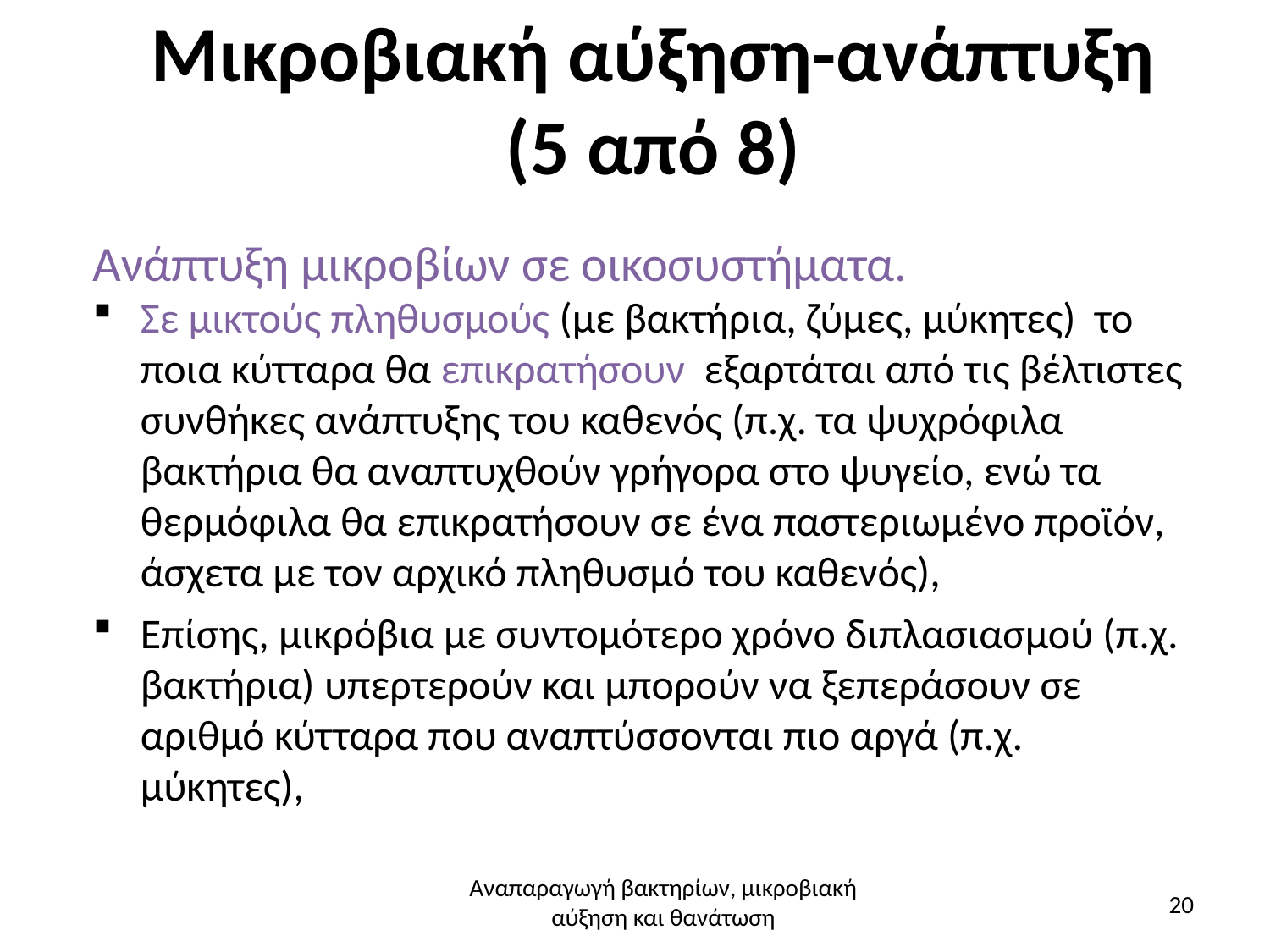

# Μικροβιακή αύξηση-ανάπτυξη (5 από 8)
Ανάπτυξη μικροβίων σε οικοσυστήματα.
Σε μικτούς πληθυσμούς (με βακτήρια, ζύμες, μύκητες)  το ποια κύτταρα θα επικρατήσουν  εξαρτάται από τις βέλτιστες συνθήκες ανάπτυξης του καθενός (π.χ. τα ψυχρόφιλα βακτήρια θα αναπτυχθούν γρήγορα στο ψυγείο, ενώ τα θερμόφιλα θα επικρατήσουν σε ένα παστεριωμένο προϊόν, άσχετα με τον αρχικό πληθυσμό του καθενός),

Επίσης, μικρόβια με συντομότερο χρόνο διπλασιασμού (π.χ. βακτήρια) υπερτερούν και μπορούν να ξεπεράσουν σε αριθμό κύτταρα που αναπτύσσονται πιο αργά (π.χ. μύκητες),
Αναπαραγωγή βακτηρίων, μικροβιακή αύξηση και θανάτωση
20